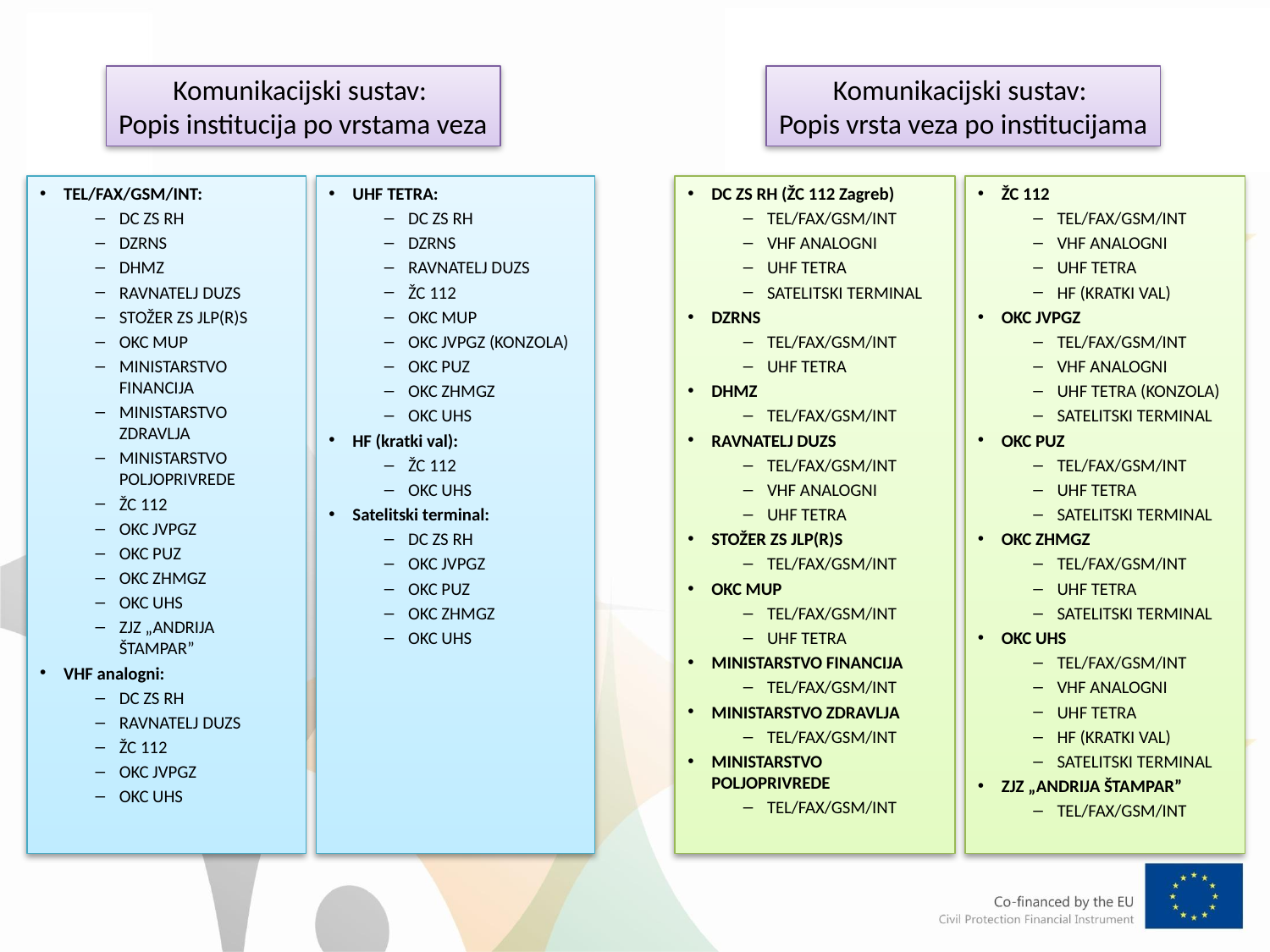

Komunikacijski sustav:
Popis institucija po vrstama veza
Komunikacijski sustav:
Popis vrsta veza po institucijama
TEL/FAX/GSM/INT:
DC ZS RH
DZRNS
DHMZ
RAVNATELJ DUZS
STOŽER ZS JLP(R)S
OKC MUP
MINISTARSTVO FINANCIJA
MINISTARSTVO ZDRAVLJA
MINISTARSTVO POLJOPRIVREDE
ŽC 112
OKC JVPGZ
OKC PUZ
OKC ZHMGZ
OKC UHS
ZJZ „ANDRIJA ŠTAMPAR”
VHF analogni:
DC ZS RH
RAVNATELJ DUZS
ŽC 112
OKC JVPGZ
OKC UHS
UHF TETRA:
DC ZS RH
DZRNS
RAVNATELJ DUZS
ŽC 112
OKC MUP
OKC JVPGZ (KONZOLA)
OKC PUZ
OKC ZHMGZ
OKC UHS
HF (kratki val):
ŽC 112
OKC UHS
Satelitski terminal:
DC ZS RH
OKC JVPGZ
OKC PUZ
OKC ZHMGZ
OKC UHS
DC ZS RH (ŽC 112 Zagreb)
TEL/FAX/GSM/INT
VHF ANALOGNI
UHF TETRA
SATELITSKI TERMINAL
DZRNS
TEL/FAX/GSM/INT
UHF TETRA
DHMZ
TEL/FAX/GSM/INT
RAVNATELJ DUZS
TEL/FAX/GSM/INT
VHF ANALOGNI
UHF TETRA
STOŽER ZS JLP(R)S
TEL/FAX/GSM/INT
OKC MUP
TEL/FAX/GSM/INT
UHF TETRA
MINISTARSTVO FINANCIJA
TEL/FAX/GSM/INT
MINISTARSTVO ZDRAVLJA
TEL/FAX/GSM/INT
MINISTARSTVO POLJOPRIVREDE
TEL/FAX/GSM/INT
ŽC 112
TEL/FAX/GSM/INT
VHF ANALOGNI
UHF TETRA
HF (KRATKI VAL)
OKC JVPGZ
TEL/FAX/GSM/INT
VHF ANALOGNI
UHF TETRA (KONZOLA)
SATELITSKI TERMINAL
OKC PUZ
TEL/FAX/GSM/INT
UHF TETRA
SATELITSKI TERMINAL
OKC ZHMGZ
TEL/FAX/GSM/INT
UHF TETRA
SATELITSKI TERMINAL
OKC UHS
TEL/FAX/GSM/INT
VHF ANALOGNI
UHF TETRA
HF (KRATKI VAL)
SATELITSKI TERMINAL
ZJZ „ANDRIJA ŠTAMPAR”
TEL/FAX/GSM/INT